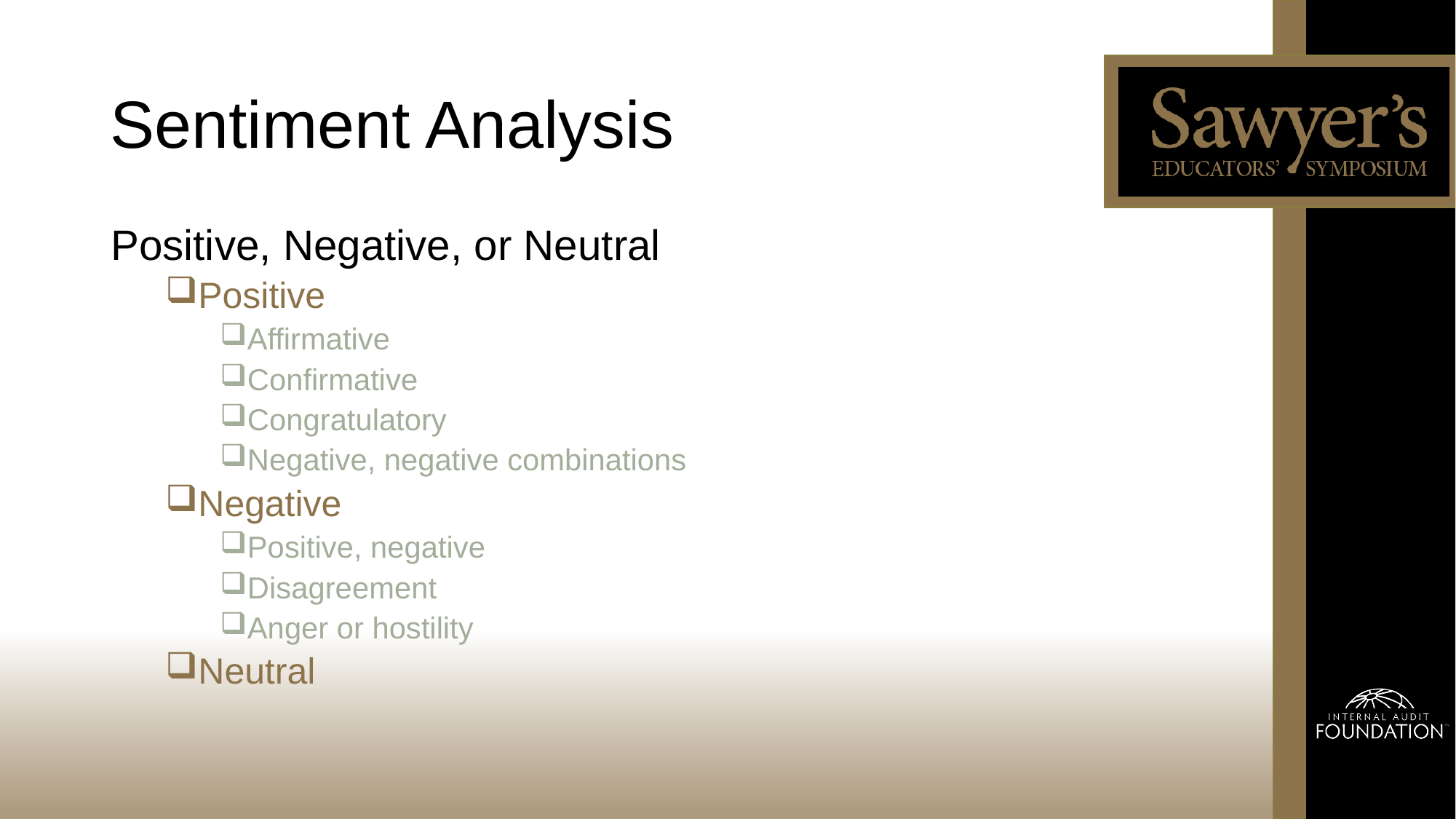

# Sentiment Analysis
Positive, Negative, or Neutral
Positive
Affirmative
Confirmative
Congratulatory
Negative, negative combinations
Negative
Positive, negative
Disagreement
Anger or hostility
Neutral